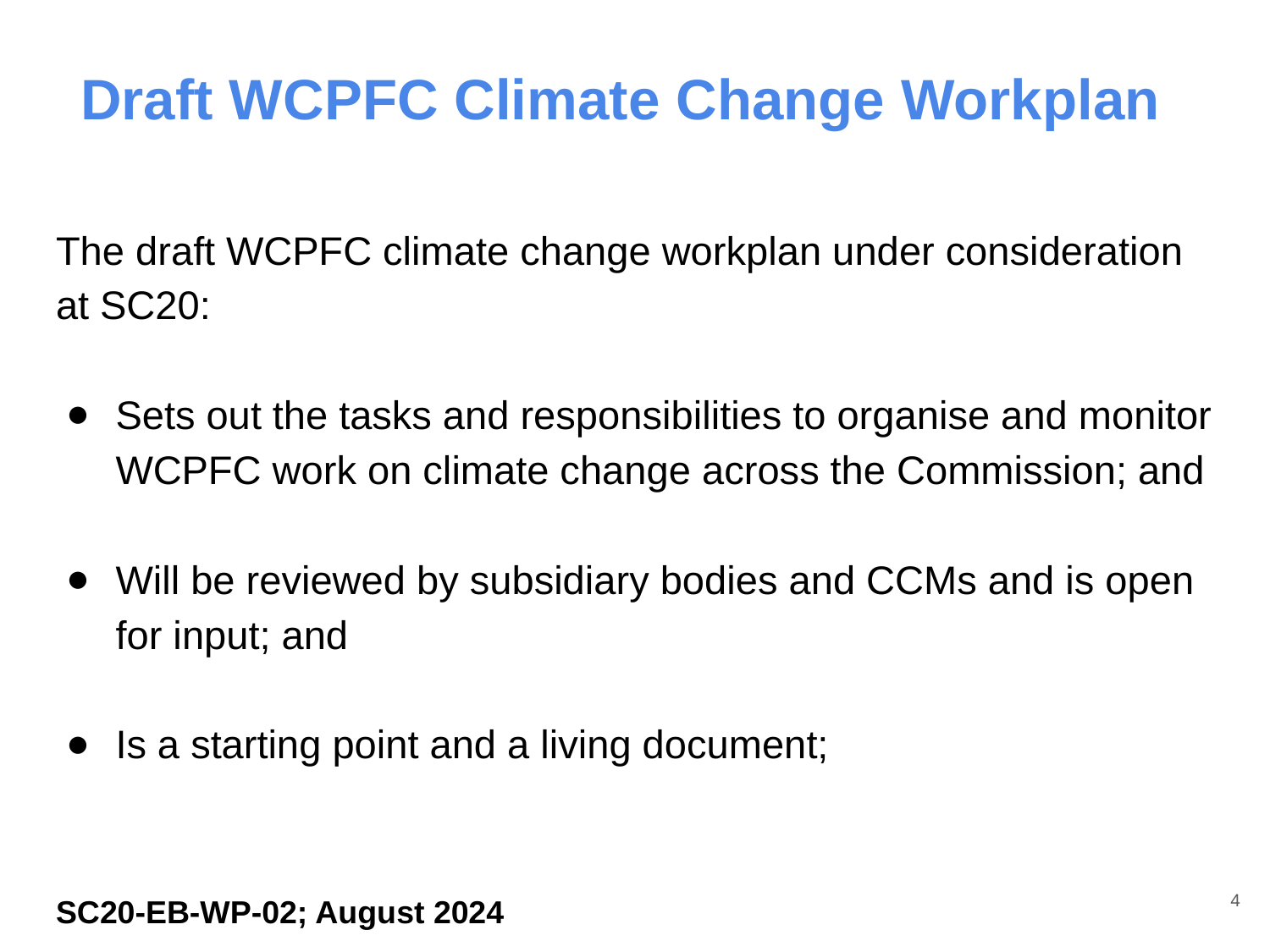

# Draft WCPFC Climate Change Workplan
The draft WCPFC climate change workplan under consideration at SC20:

Sets out the tasks and responsibilities to organise and monitor WCPFC work on climate change across the Commission; and

Will be reviewed by subsidiary bodies and CCMs and is open for input; and

Is a starting point and a living document;
4
SC20-EB-WP-02; August 2024